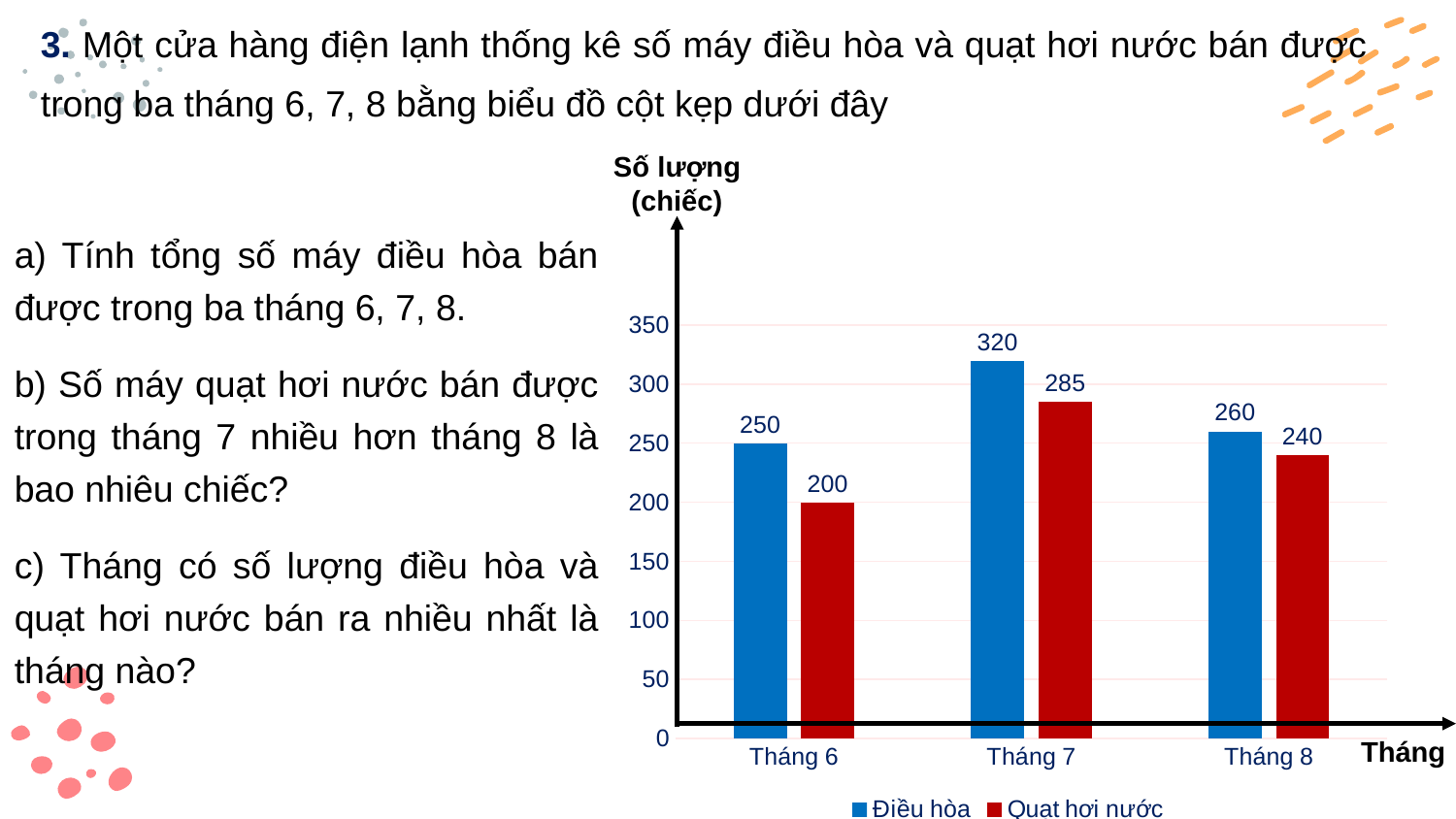

3. Một cửa hàng điện lạnh thống kê số máy điều hòa và quạt hơi nước bán được trong ba tháng 6, 7, 8 bằng biểu đồ cột kẹp dưới đây
Số lượng (chiếc)

### Chart

| Category | Điều hòa | Quạt hơi nước |
|---|---|---|
| Tháng 6 | 250.0 | 200.0 |
| Tháng 7 | 320.0 | 285.0 |
| Tháng 8 | 260.0 | 240.0 |
Tháng
a) Tính tổng số máy điều hòa bán được trong ba tháng 6, 7, 8.
b) Số máy quạt hơi nước bán được trong tháng 7 nhiều hơn tháng 8 là bao nhiêu chiếc?
c) Tháng có số lượng điều hòa và quạt hơi nước bán ra nhiều nhất là tháng nào?